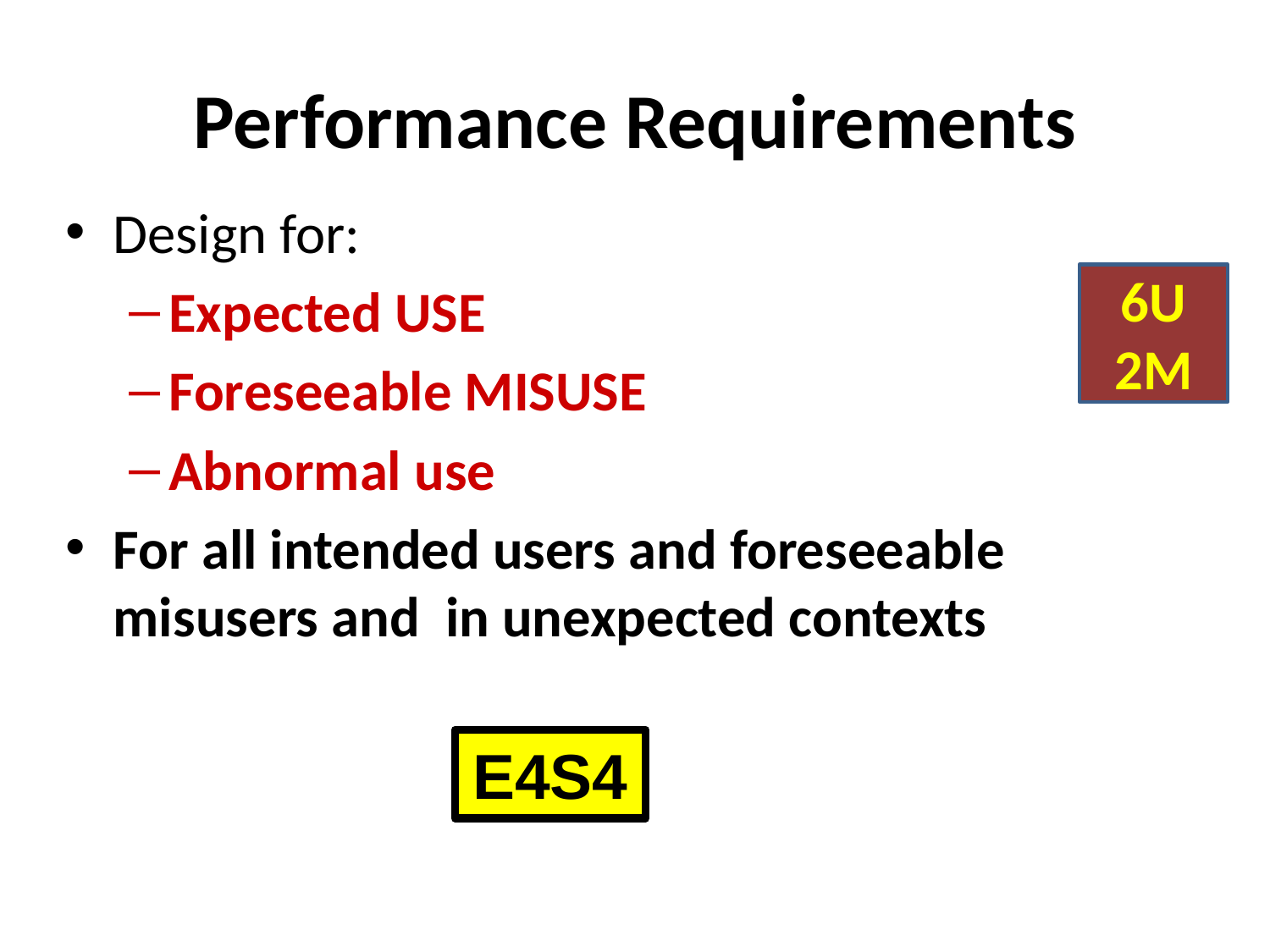

# Performance Requirements
Design for:
Expected USE
Foreseeable MISUSE
Abnormal use
For all intended users and foreseeable misusers and  in unexpected contexts
6U
2M
E4S4